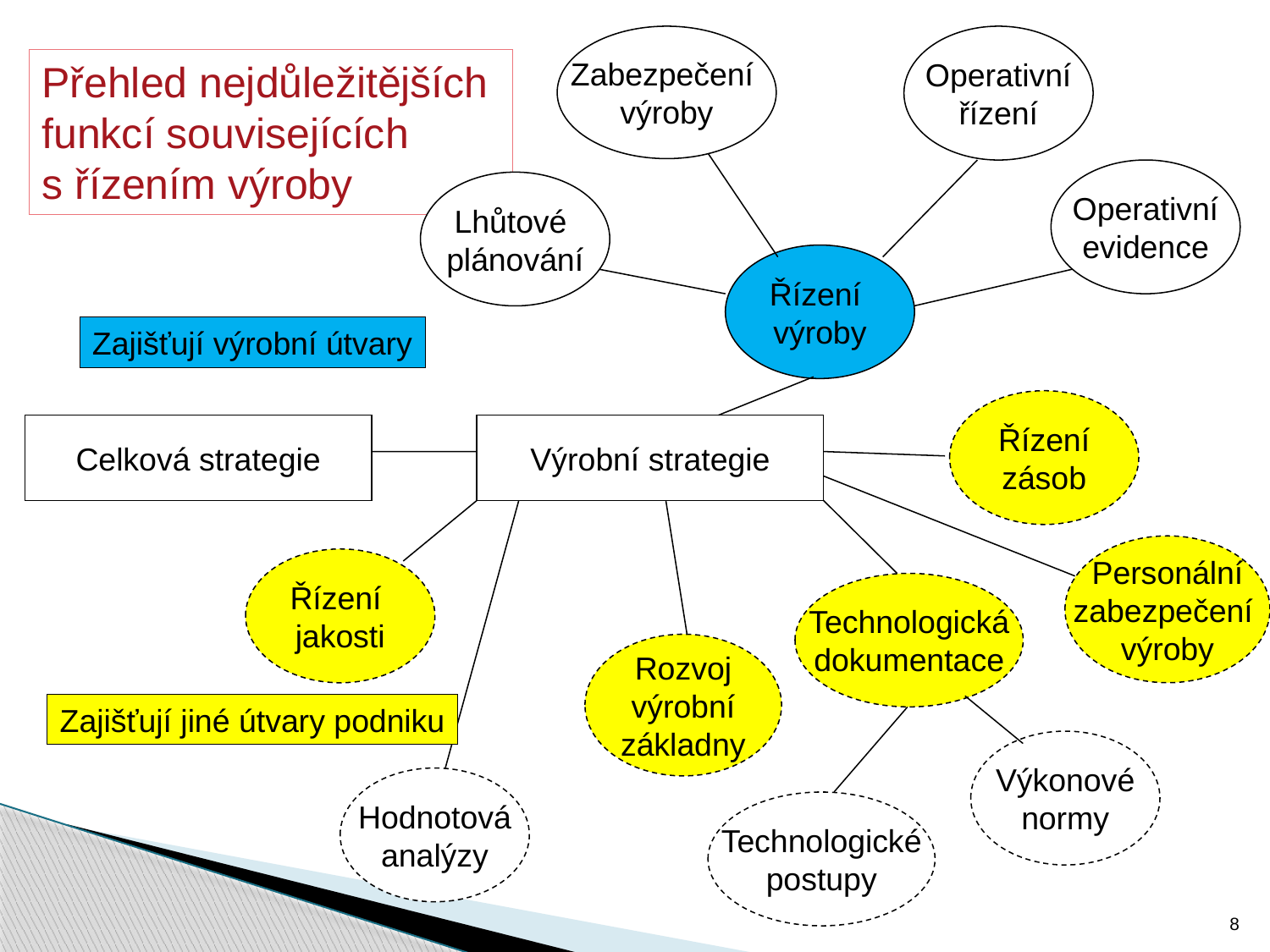

Zabezpečení
výroby
Operativní
řízení
Přehled nejdůležitějších
funkcí souvisejících
s řízením výroby

Operativní
evidence
Lhůtové
plánování
Řízení
výroby

Zajišťují výrobní útvary

Řízení
zásob
Celková strategie
Výrobní strategie

Personální
zabezpečení
výroby
Řízení
jakosti
Technologická
dokumentace
Rozvoj
výrobní
základny
Zajišťují jiné útvary podniku

Výkonové
normy
Hodnotová
analýzy
Technologické
postupy

8